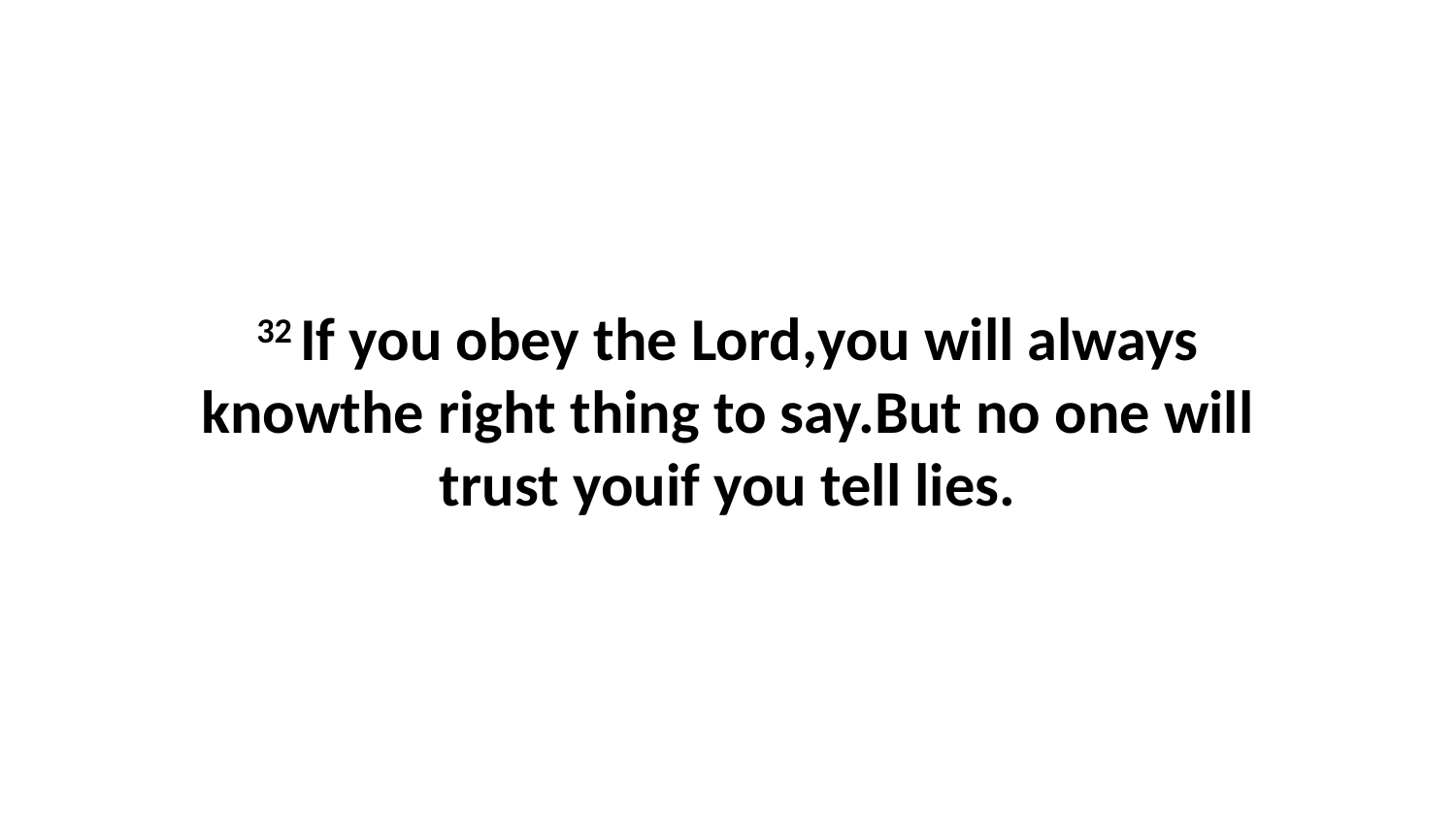

32 If you obey the Lord,you will always knowthe right thing to say.But no one will trust youif you tell lies.